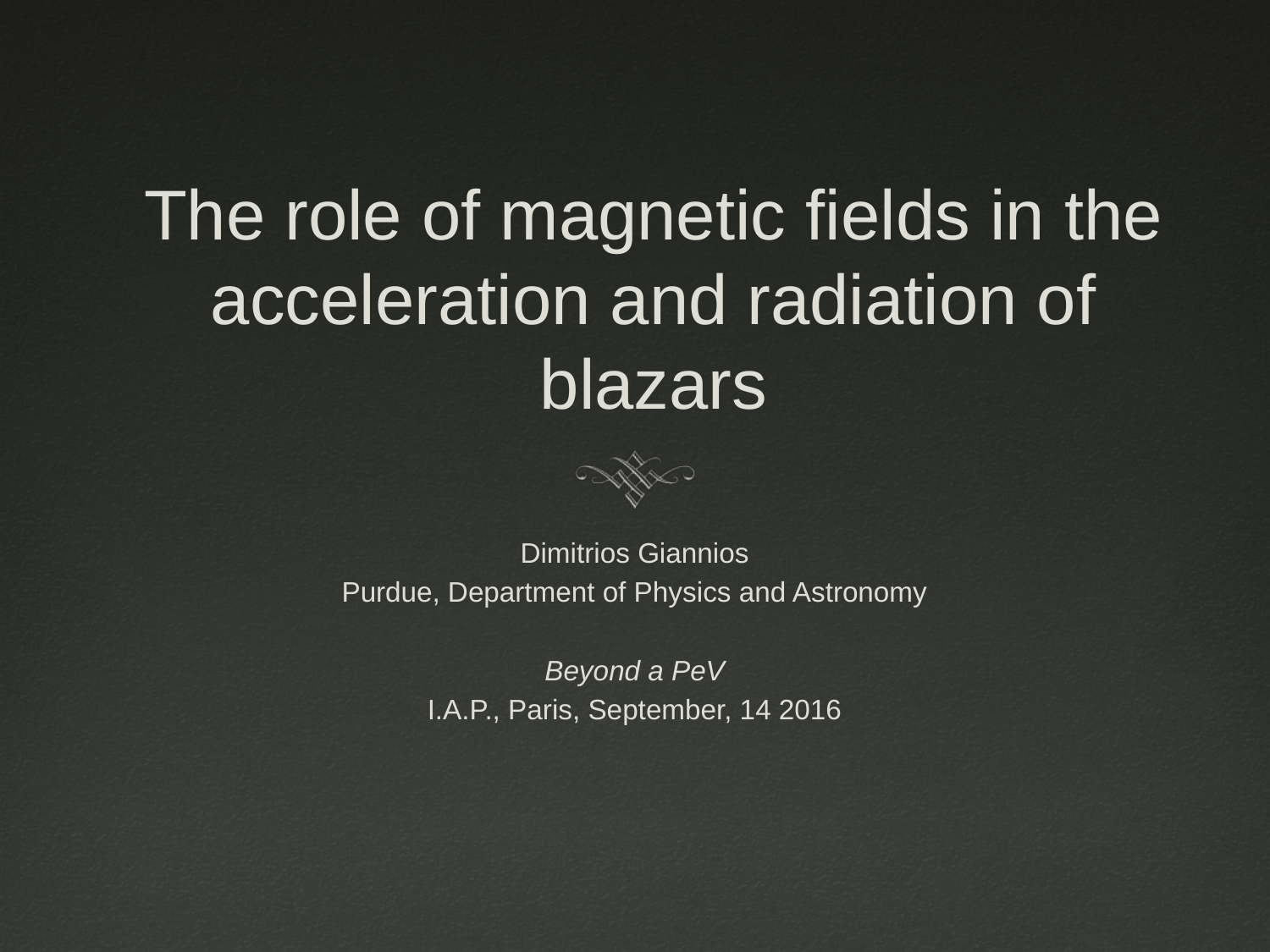

# The role of magnetic fields in the acceleration and radiation of blazars
Dimitrios Giannios
Purdue, Department of Physics and Astronomy

Beyond a PeV
I.A.P., Paris, September, 14 2016